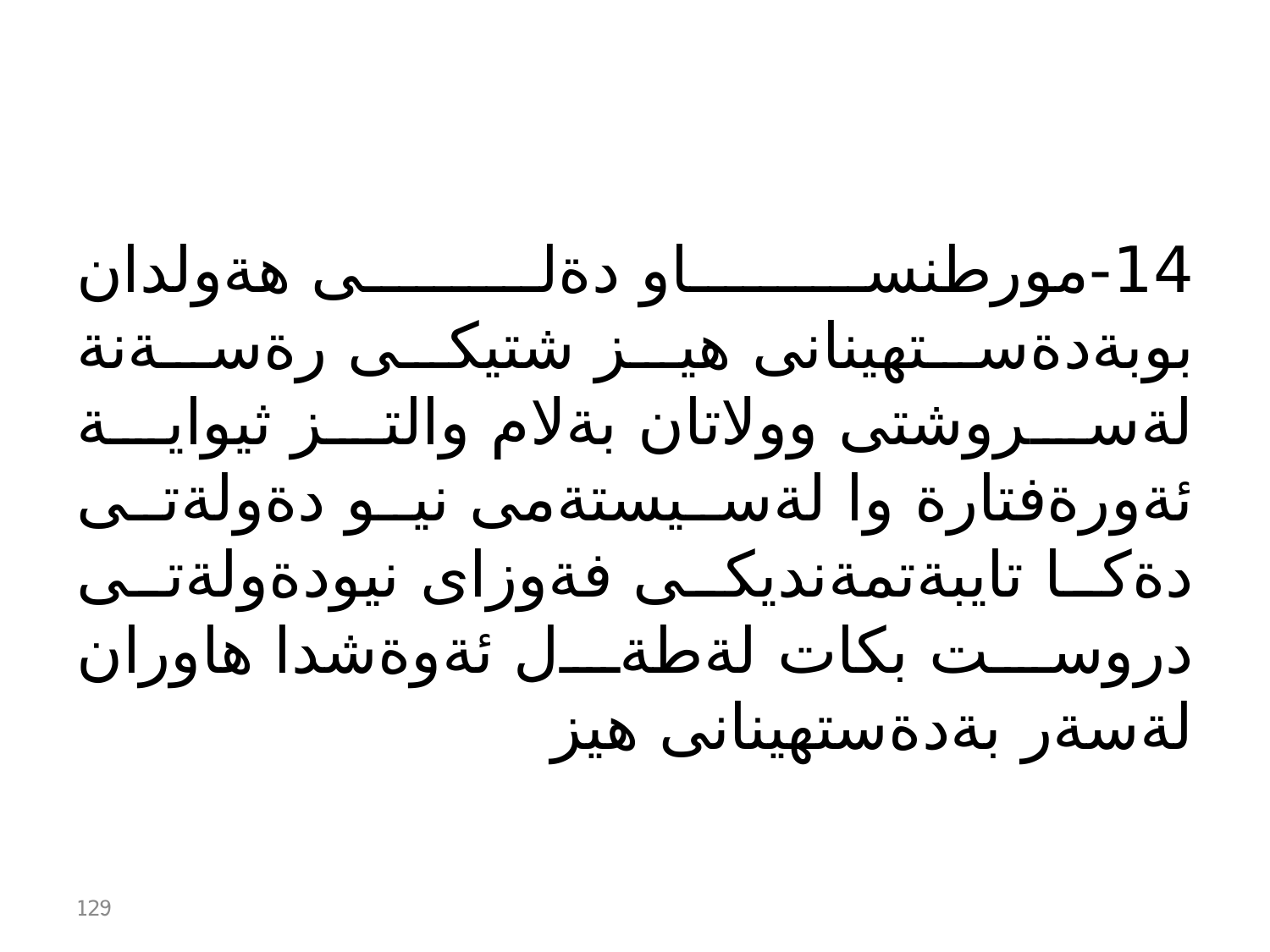

#
14-مورطنساو دةلى هةولدان بوبةدةستهينانى هيز شتيكى رةسةنة لةسروشتى وولاتان بةلام والتز ثيواية ئةورةفتارة وا لةسيستةمى نيو دةولةتى دةكا تايبةتمةنديكى فةوزاى نيودةولةتى دروست بكات لةطةل ئةوةشدا هاوران لةسةر بةدةستهينانى هيز

129